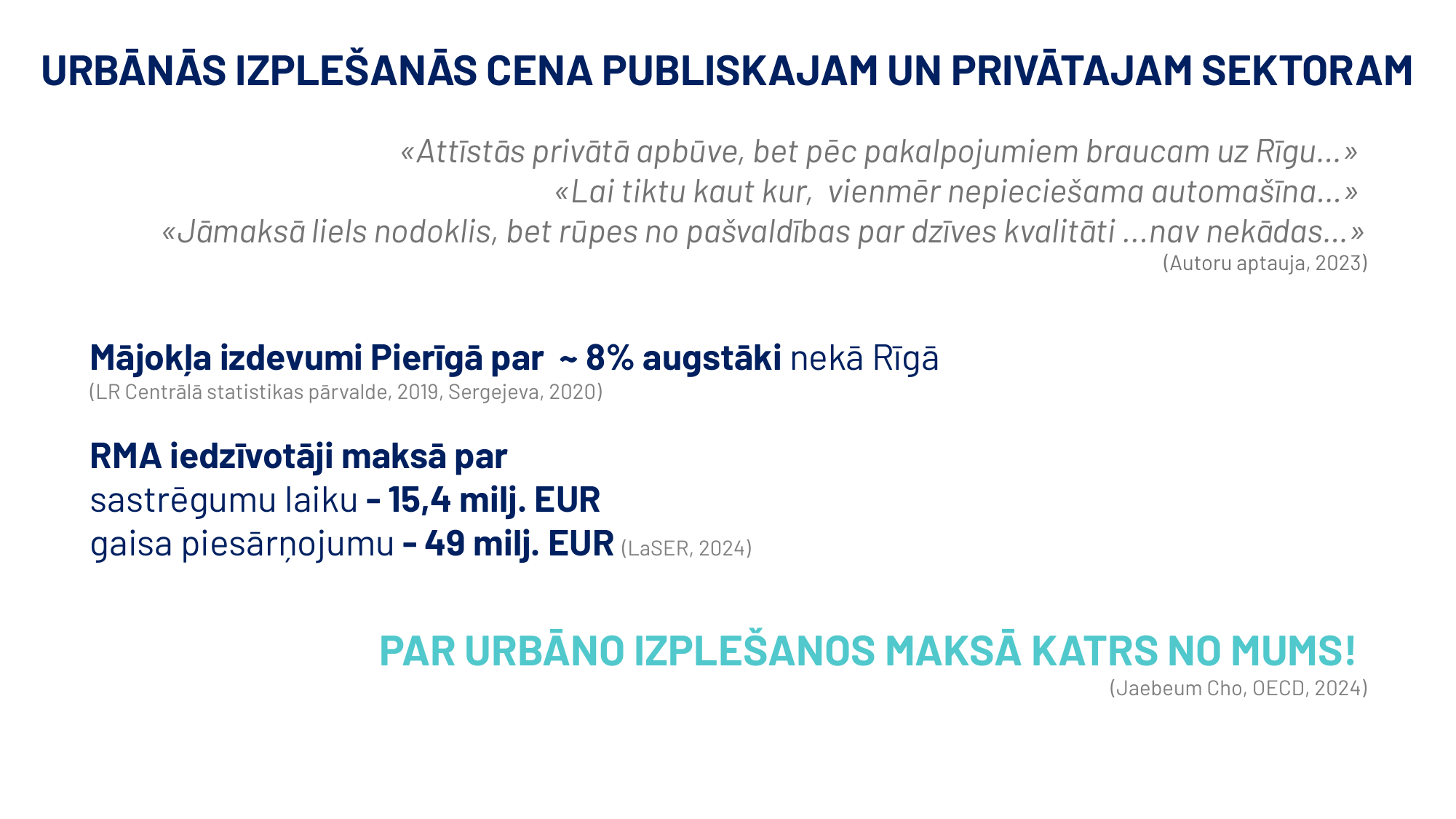

URBĀNĀS IZPLEŠANĀS CENA PUBLISKAJAM UN PRIVĀTAJAM SEKTORAM
«Attīstās privātā apbūve, bet pēc pakalpojumiem braucam uz Rīgu…»
«Lai tiktu kaut kur,  vienmēr nepieciešama automašīna…»
«Jāmaksā liels nodoklis, bet rūpes no pašvaldības par dzīves kvalitāti ...nav nekādas…»
(Autoru aptauja, 2023)
Mājokļa izdevumi Pierīgā par  ~ 8% augstāki nekā Rīgā
(LR Centrālā statistikas pārvalde, 2019, Sergejeva, 2020)

RMA iedzīvotāji maksā par
sastrēgumu laiku - 15,4 milj. EUR
gaisa piesārņojumu - 49 milj. EUR (LaSER, 2024)
PAR URBĀNO IZPLEŠANOS MAKSĀ KATRS NO MUMS!
(Jaebeum Cho, OECD, 2024)